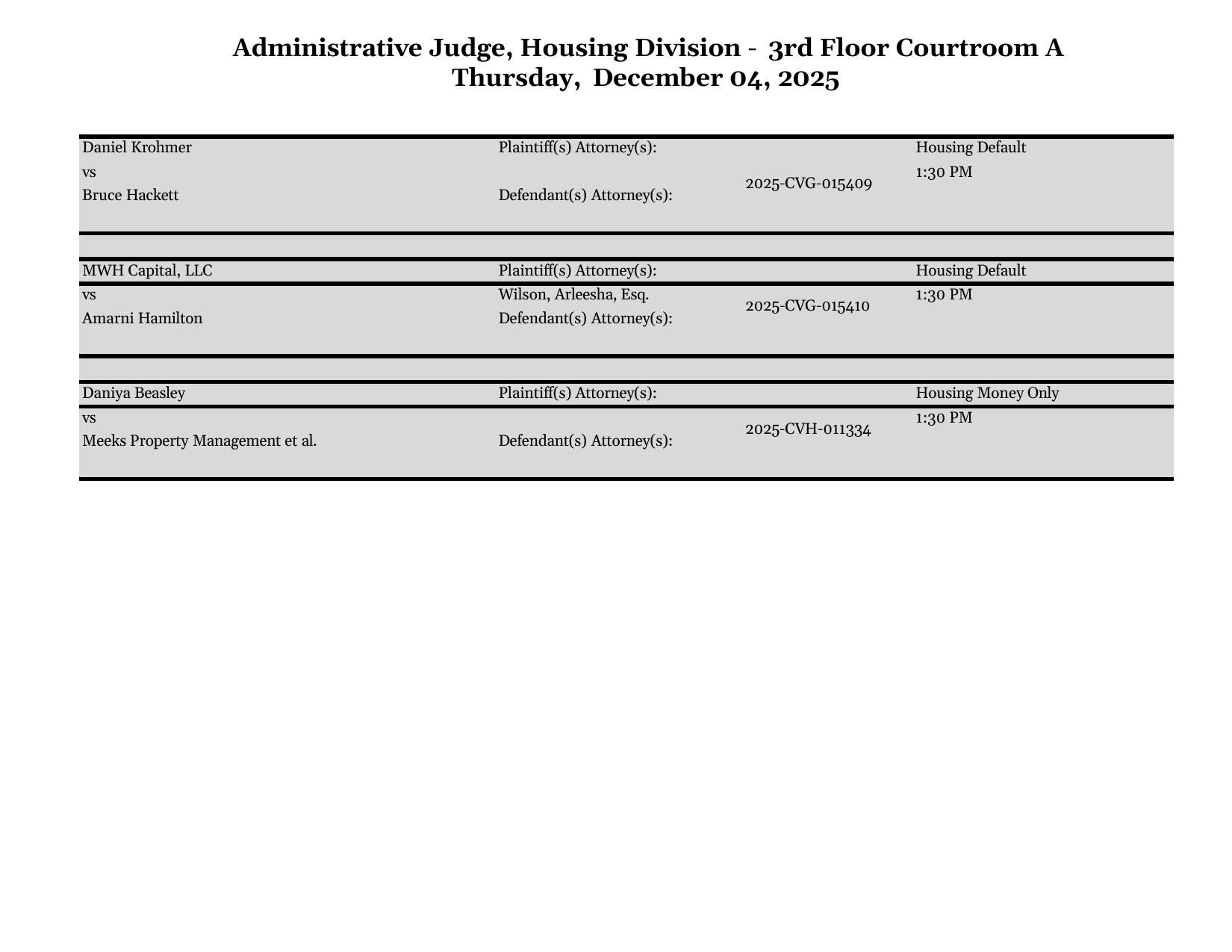

Administrative Judge, Housing Division - 3rd Floor Courtroom A Thursday, December 04, 2025
| Daniel Krohmer | Plaintiff(s) Attorney(s): |  | Housing Default |
| --- | --- | --- | --- |
| vs |  | 2025-CVG-015409 | 1:30 PM |
| Bruce Hackett | Defendant(s) Attorney(s): |  |  |
|  |  |  |  |
| MWH Capital, LLC | Plaintiff(s) Attorney(s): |  | Housing Default |
| vs | Wilson, Arleesha, Esq. | 2025-CVG-015410 | 1:30 PM |
| Amarni Hamilton | Defendant(s) Attorney(s): |  |  |
|  |  |  |  |
| Daniya Beasley | Plaintiff(s) Attorney(s): |  | Housing Money Only |
| vs |  | 2025-CVH-011334 | 1:30 PM |
| Meeks Property Management et al. | Defendant(s) Attorney(s): |  |  |